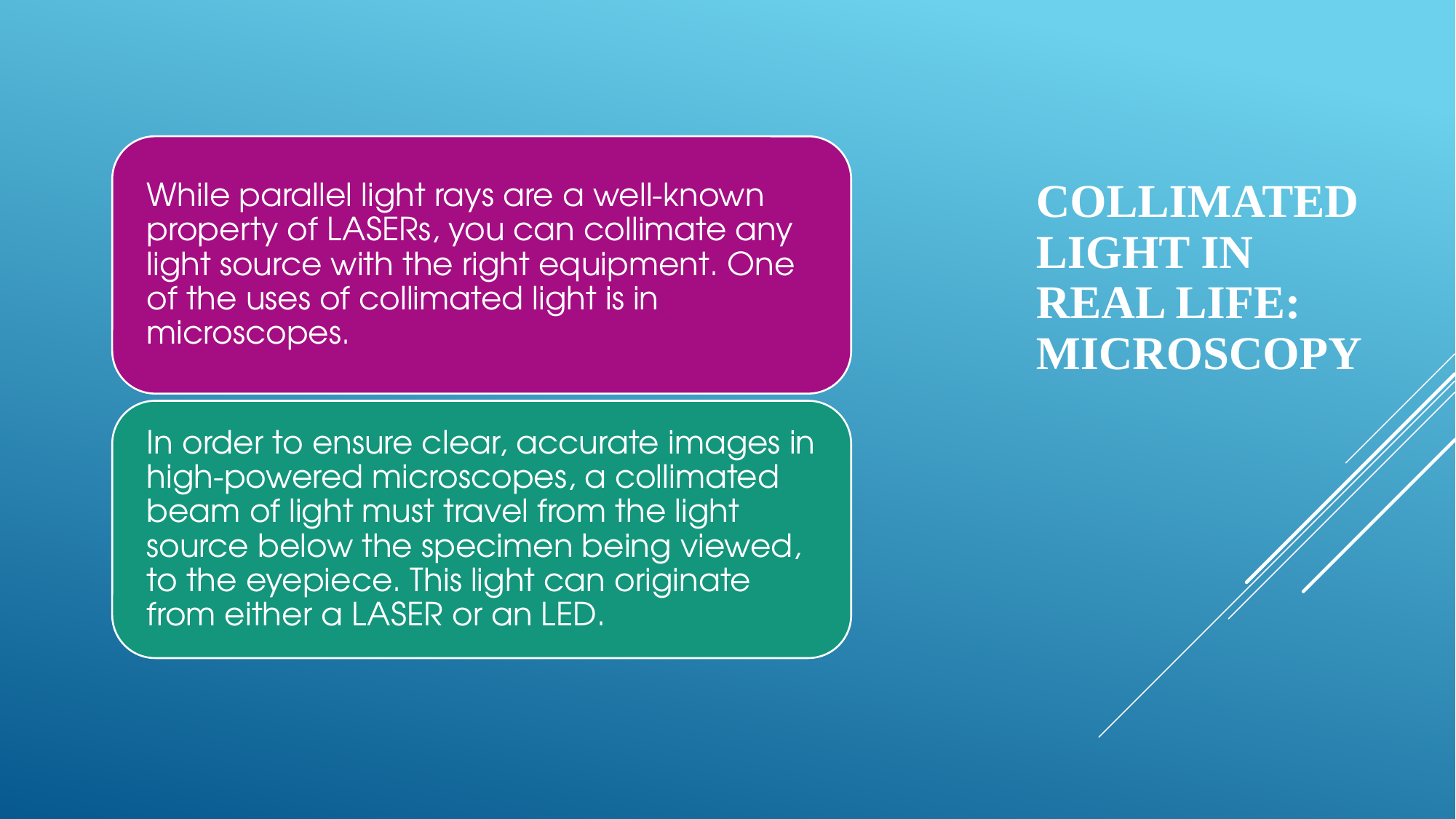

While parallel light rays are a well-known property of LASERs, you can collimate any light source with the right equipment. One of the uses of collimated light is in microscopes.
In order to ensure clear, accurate images in high-powered microscopes, a collimated beam of light must travel from the light source below the specimen being viewed, to the eyepiece. This light can originate from either a LASER or an LED.
# COLLIMATED LIGHT IN REAL LIFE: MICROSCOPY